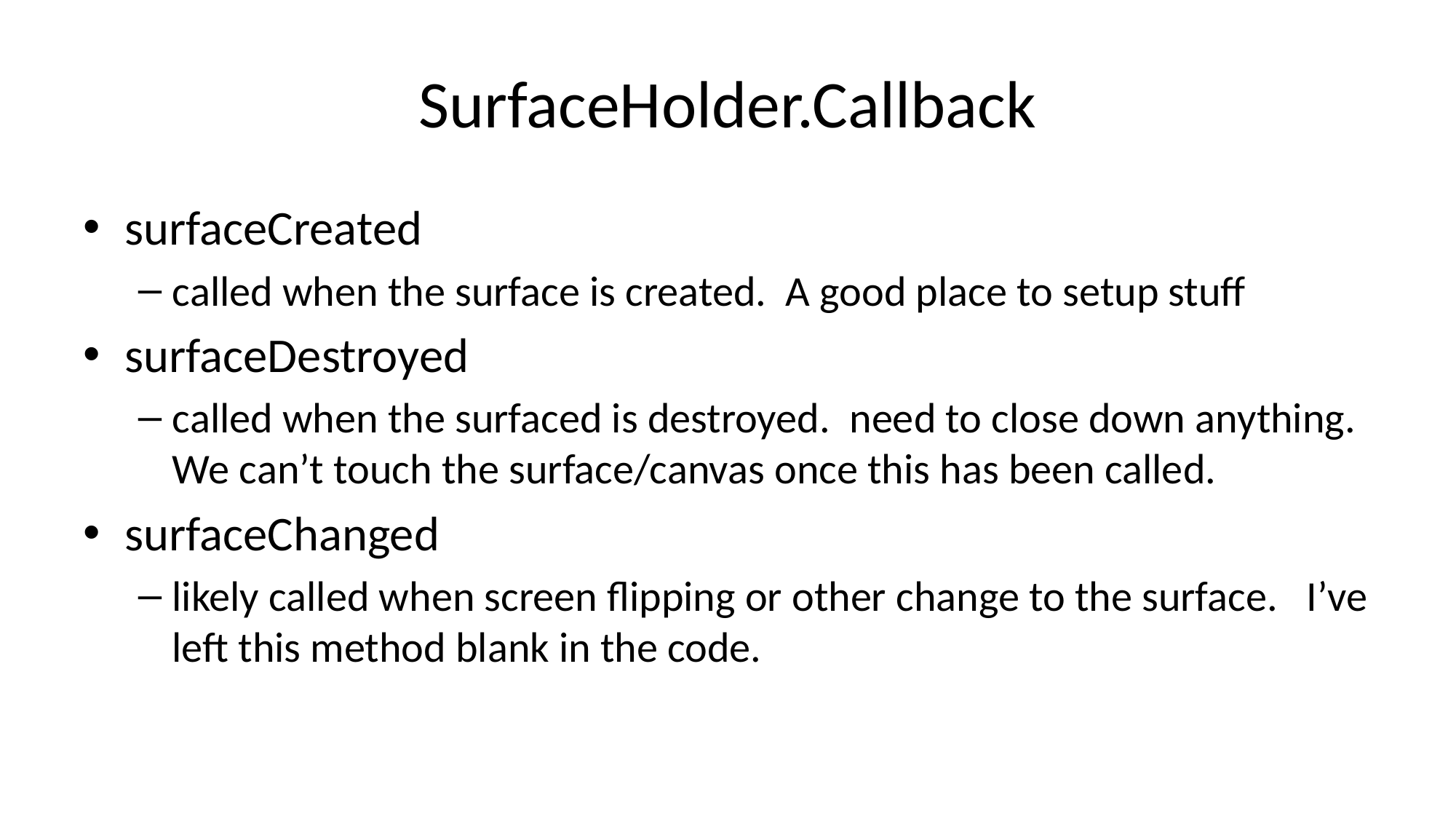

# SurfaceHolder.Callback
surfaceCreated
called when the surface is created.  A good place to setup stuff
surfaceDestroyed
called when the surfaced is destroyed.  need to close down anything.  We can’t touch the surface/canvas once this has been called.
surfaceChanged
likely called when screen flipping or other change to the surface.   I’ve left this method blank in the code.